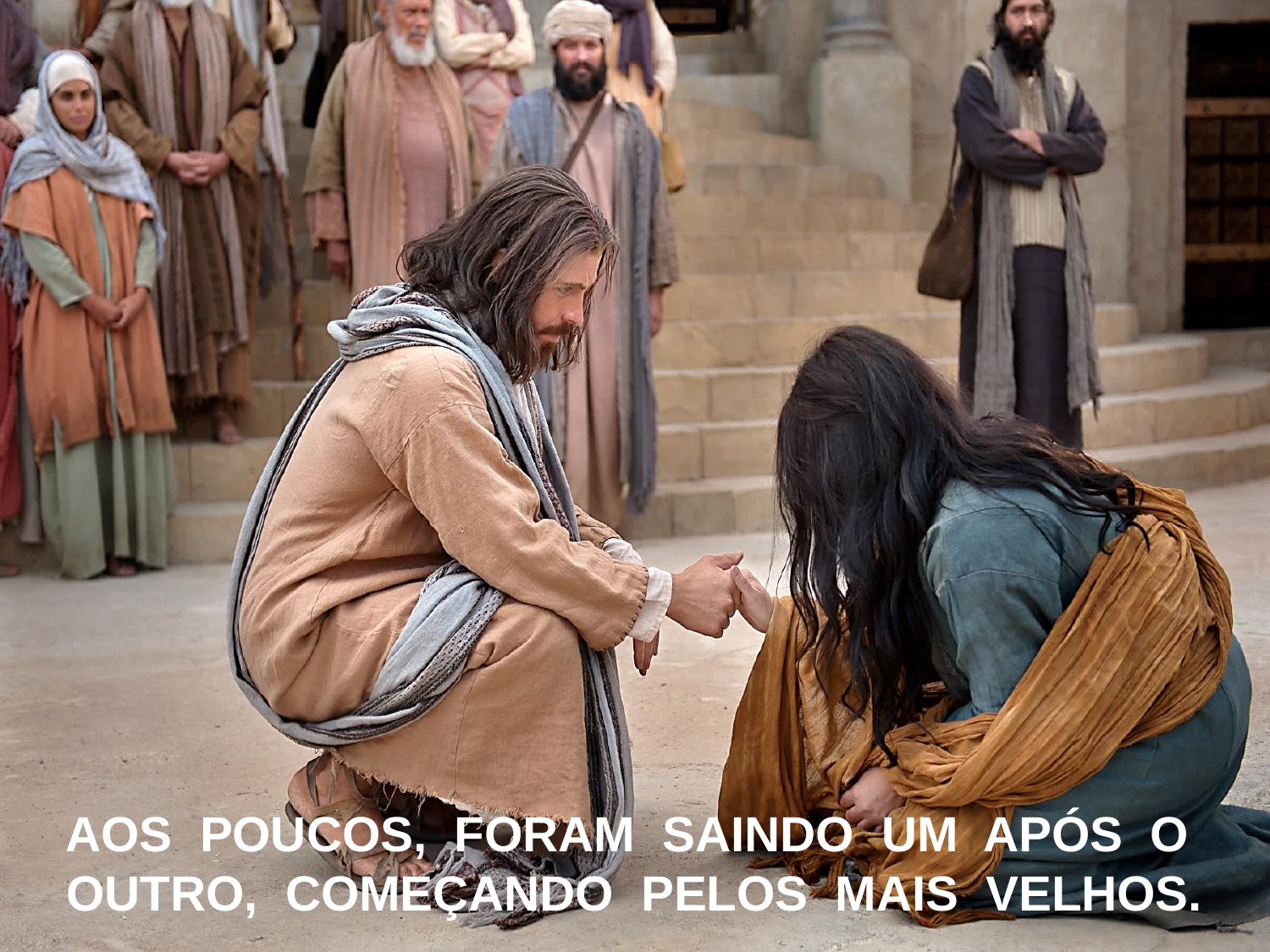

AOS  POUCOS,  FORAM  SAINDO  UM  APÓS  O  OUTRO,  COMEÇANDO  PELOS  MAIS  VELHOS.